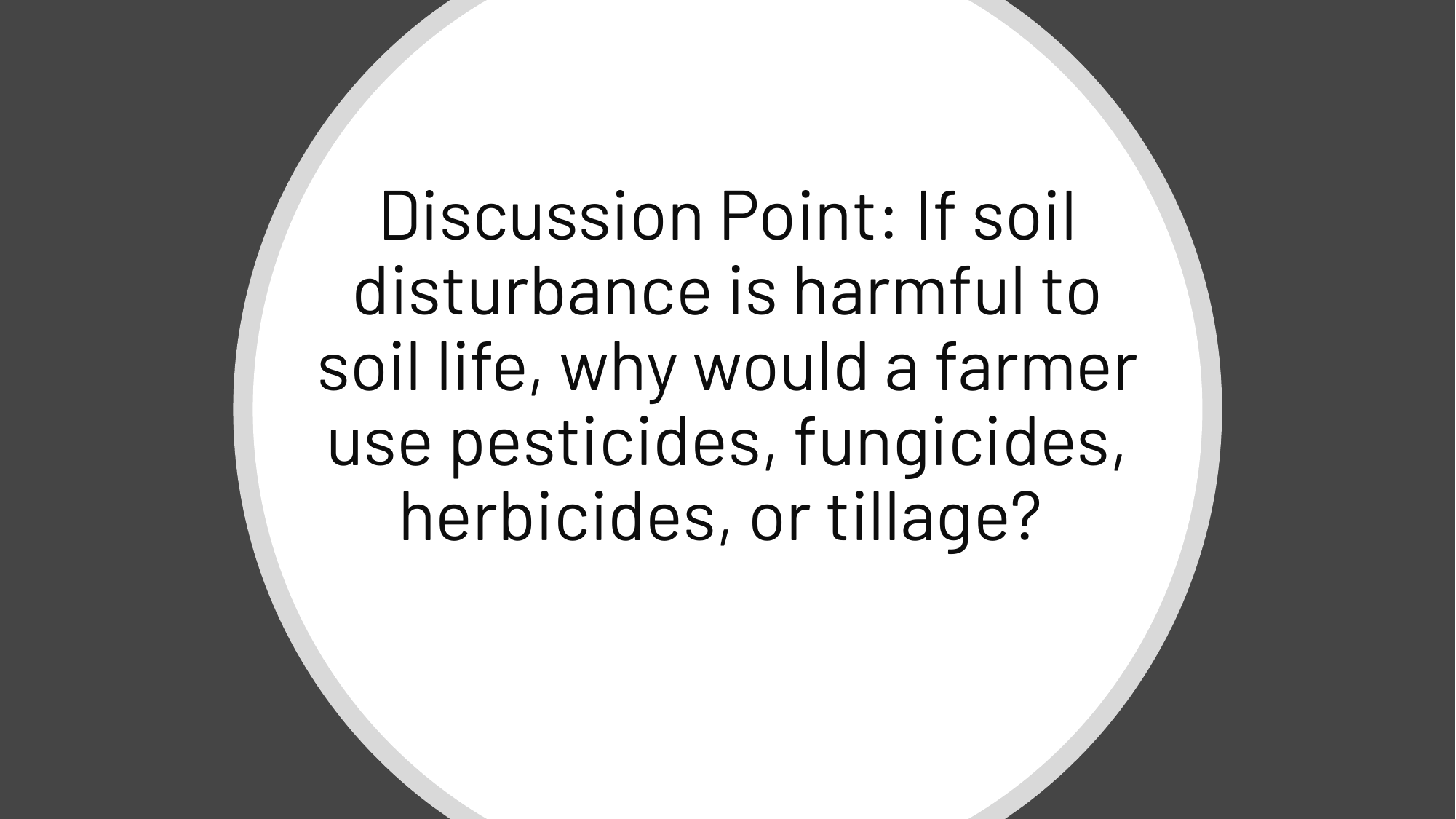

# Discussion Point: If soil disturbance is harmful to soil life, why would a farmer use pesticides, fungicides, herbicides, or tillage?